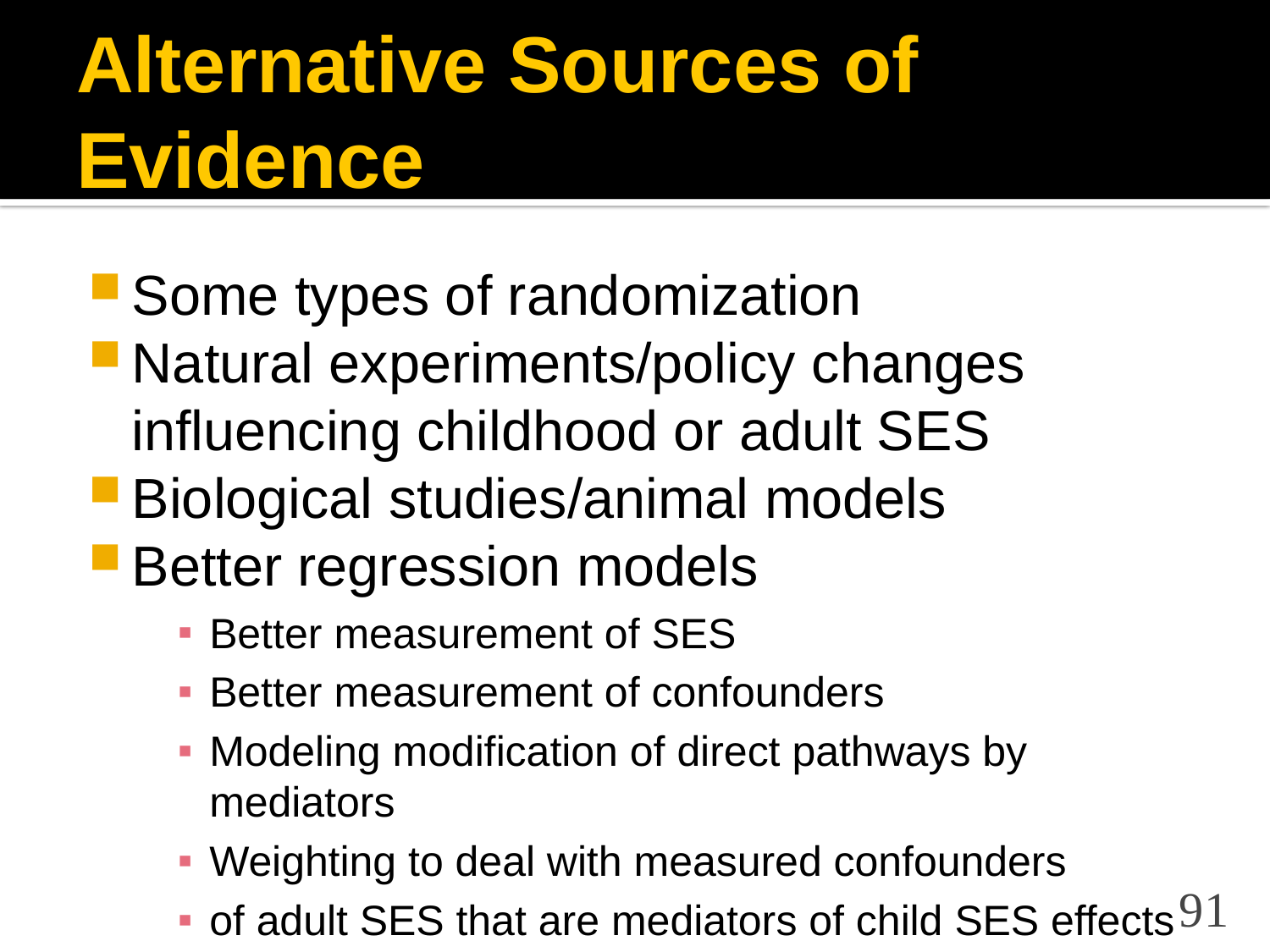

# Alternative Sources of Evidence
Some types of randomization
Natural experiments/policy changes influencing childhood or adult SES
Biological studies/animal models
Better regression models
Better measurement of SES
Better measurement of confounders
Modeling modification of direct pathways by mediators
Weighting to deal with measured confounders
of adult SES that are mediators of child SES effects

91